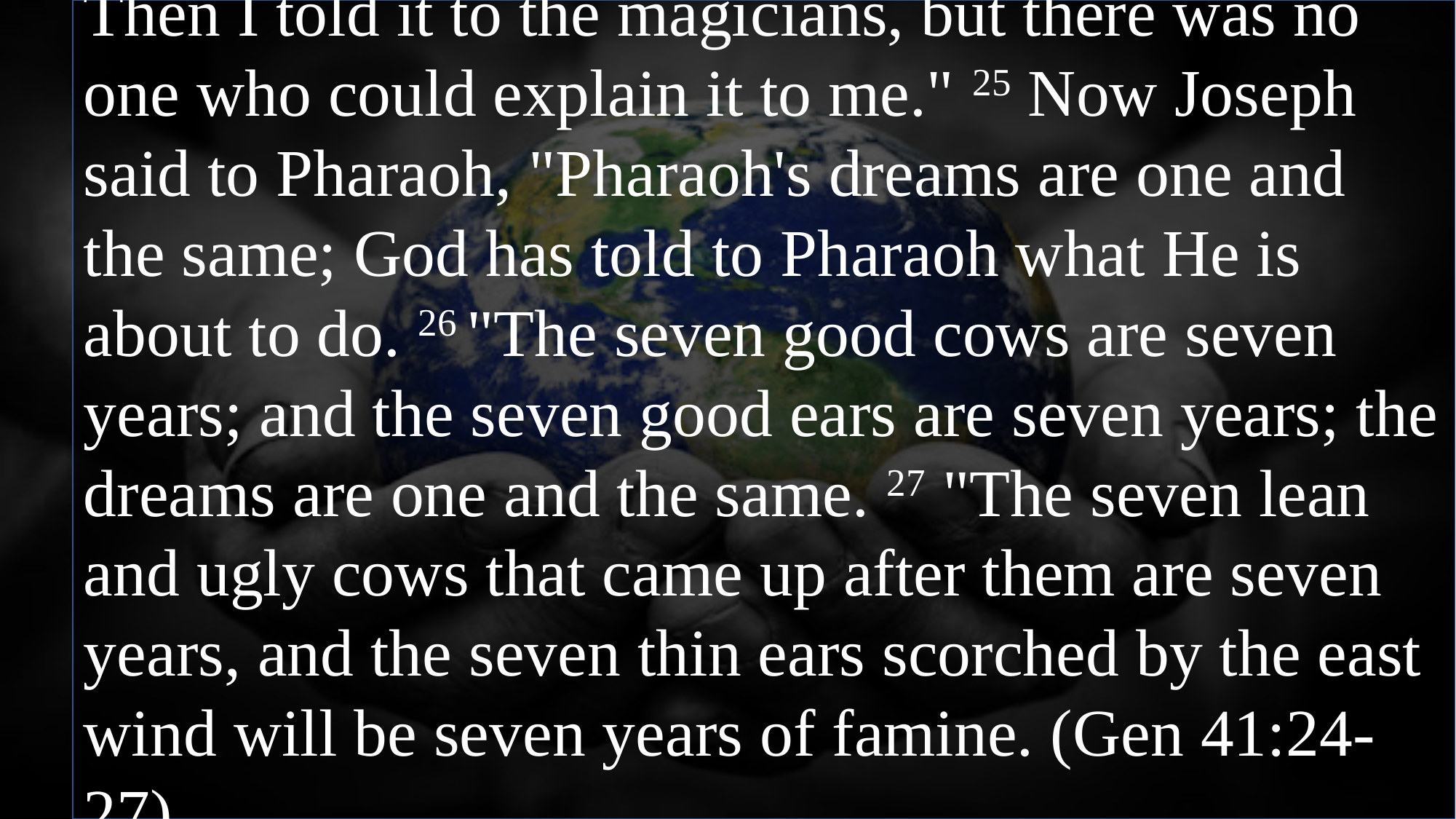

Then I told it to the magicians, but there was no one who could explain it to me." 25 Now Joseph said to Pharaoh, "Pharaoh's dreams are one and the same; God has told to Pharaoh what He is about to do. 26 "The seven good cows are seven years; and the seven good ears are seven years; the dreams are one and the same. 27 "The seven lean and ugly cows that came up after them are seven years, and the seven thin ears scorched by the east wind will be seven years of famine. (Gen 41:24-27)